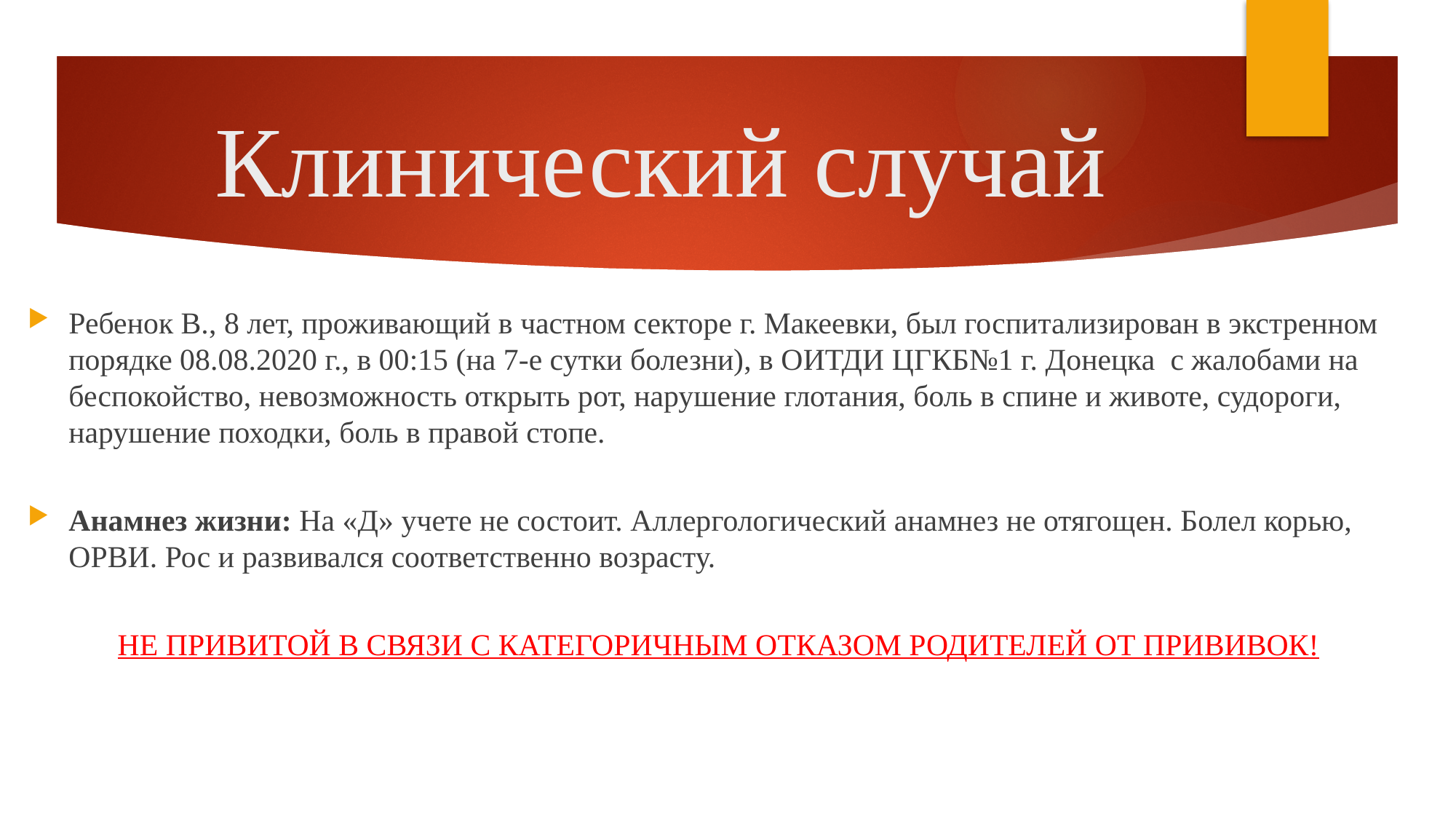

# Клинический случай
Ребенок В., 8 лет, проживающий в частном секторе г. Макеевки, был госпитализирован в экстренном порядке 08.08.2020 г., в 00:15 (на 7-е сутки болезни), в ОИТДИ ЦГКБ№1 г. Донецка  с жалобами на беспокойство, невозможность открыть рот, нарушение глотания, боль в спине и животе, судороги, нарушение походки, боль в правой стопе.
Анамнез жизни: На «Д» учете не состоит. Аллергологический анамнез не отягощен. Болел корью, ОРВИ. Рос и развивался соответственно возрасту.
НЕ ПРИВИТОЙ В СВЯЗИ С КАТЕГОРИЧНЫМ ОТКАЗОМ РОДИТЕЛЕЙ ОТ ПРИВИВОК!